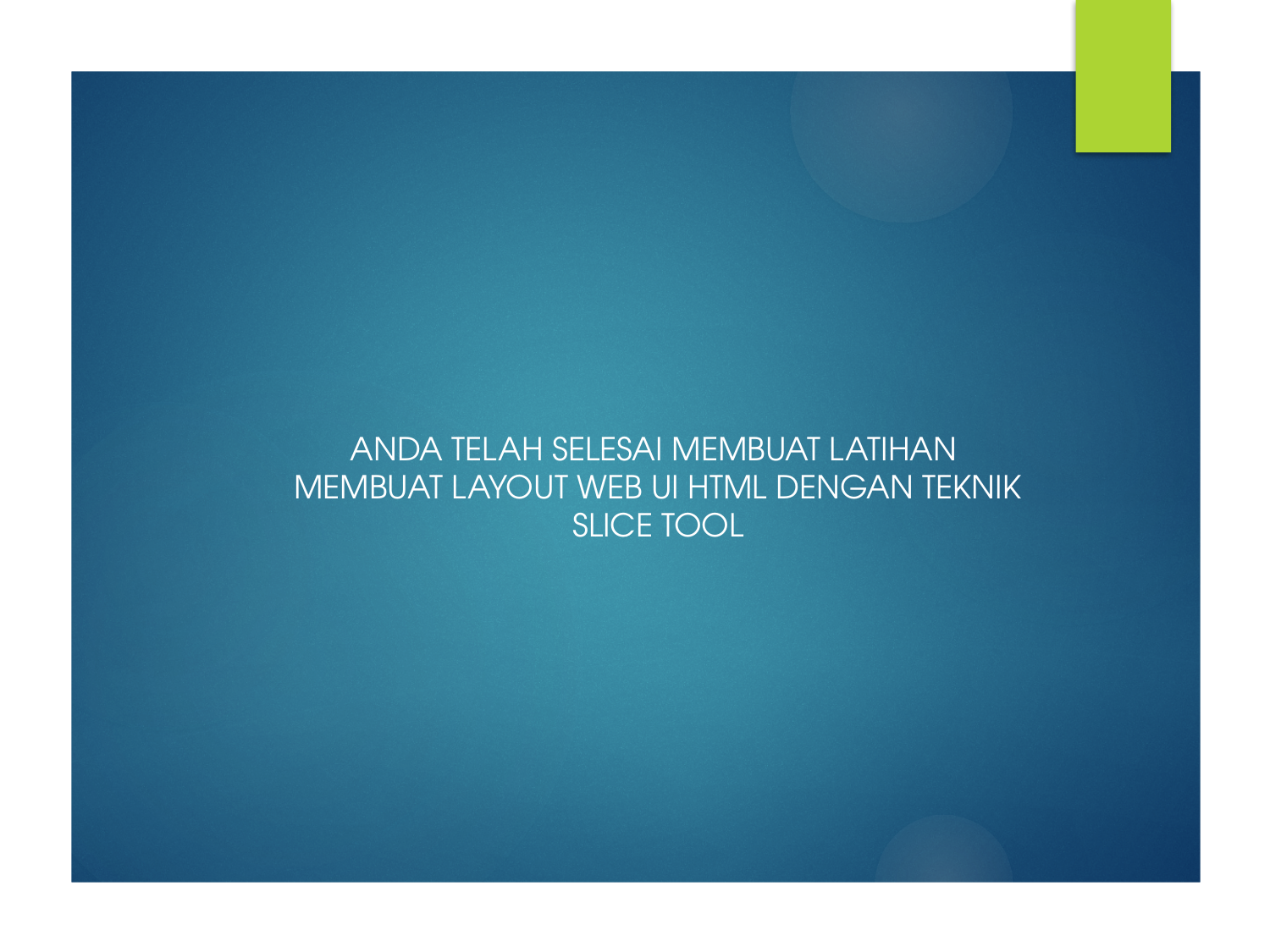

ANDA TELAH SELESAI MEMBUAT LATIHAN
MEMBUAT LAYOUT WEB UI HTML DENGAN TEKNIK
SLICE TOOL

Creative Cloud